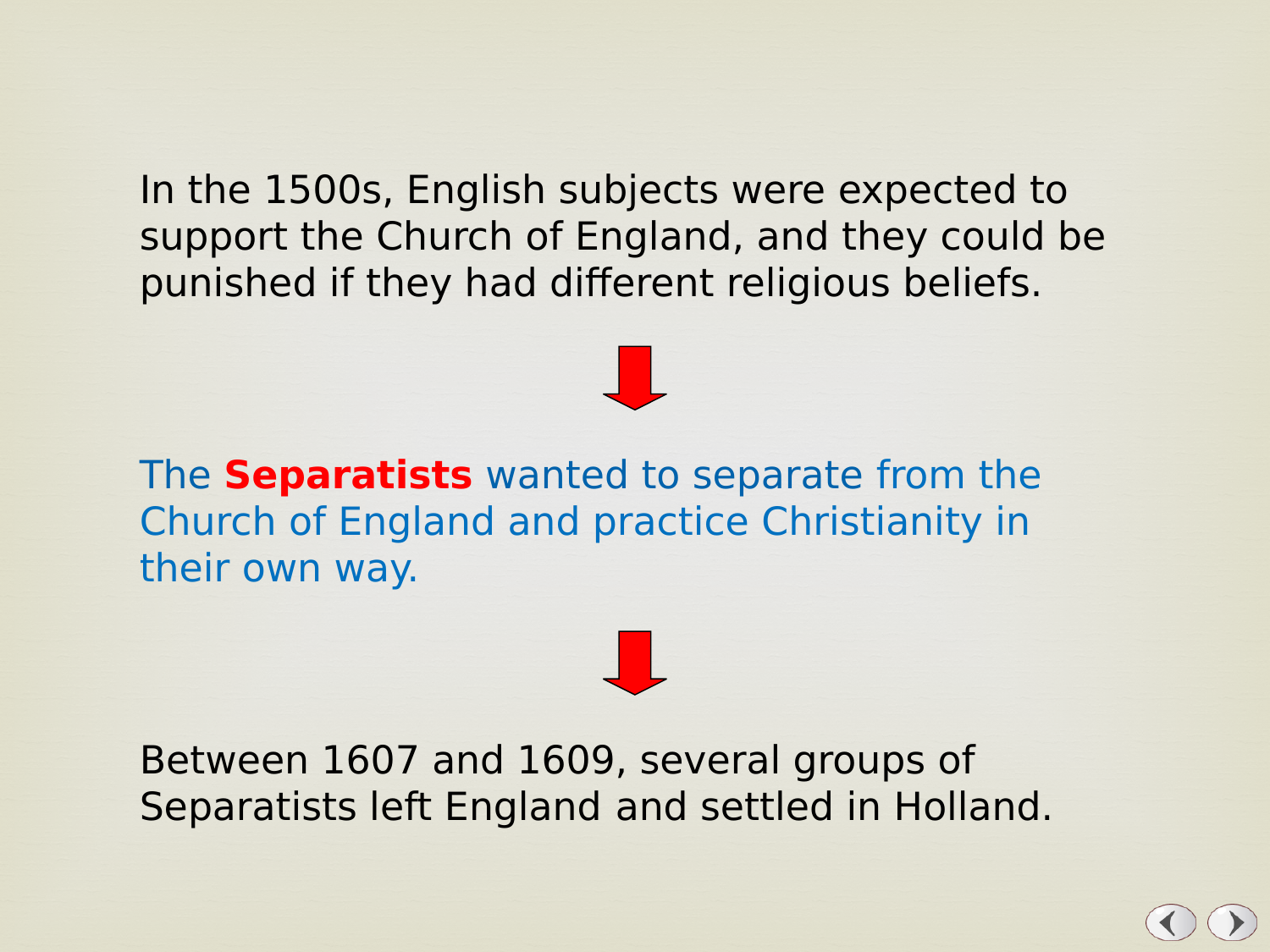

In the 1500s, English subjects were expected to support the Church of England, and they could be punished if they had different religious beliefs.

The Separatists wanted to separate from the Church of England and practice Christianity in their own way.

Between 1607 and 1609, several groups of Separatists left England and settled in Holland.